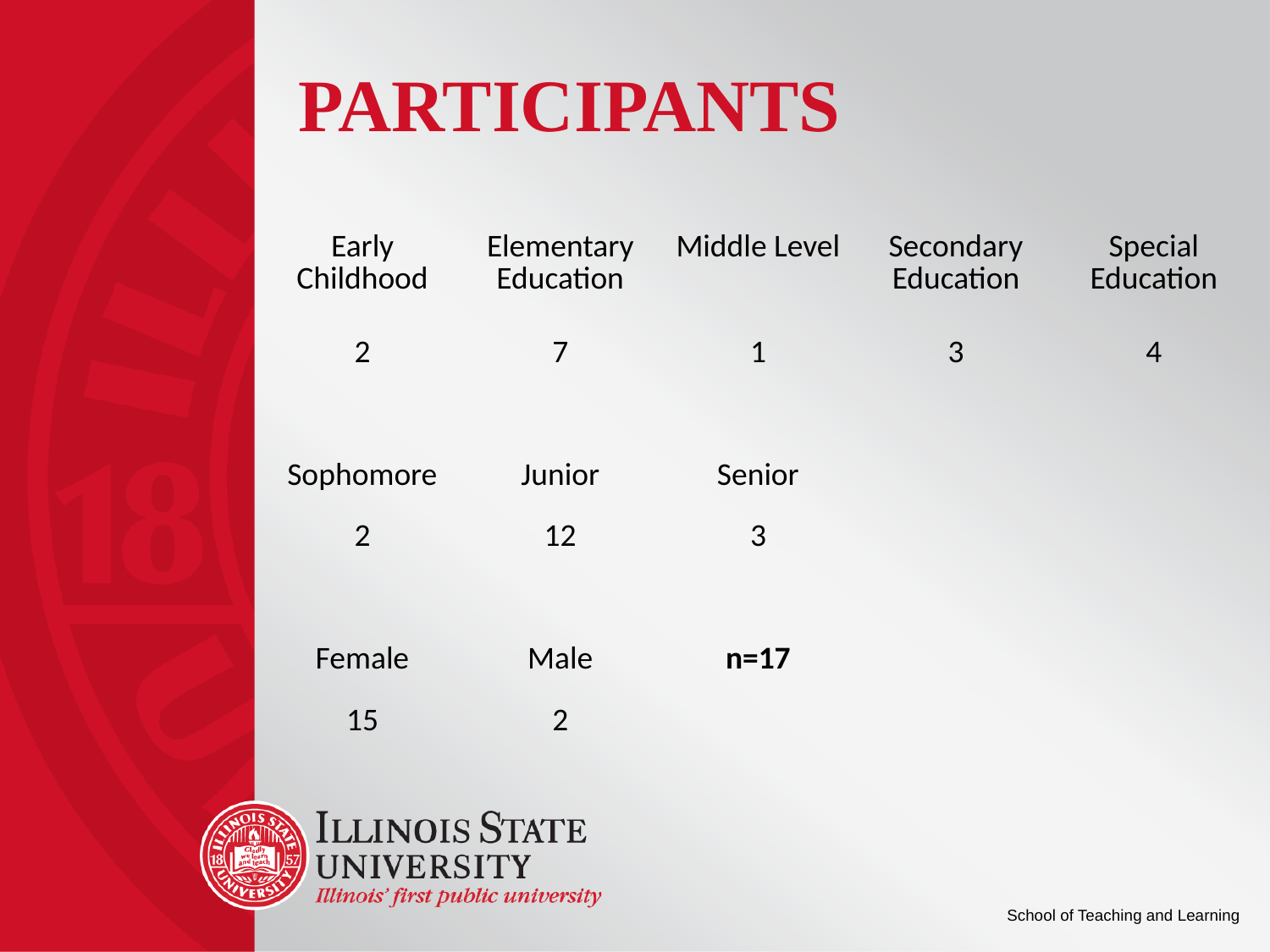

# Participants
|  |  |  |  |  |
| --- | --- | --- | --- | --- |
| Early Childhood | Elementary Education | Middle Level | Secondary Education | Special Education |
| 2 | 7 | 1 | 3 | 4 |
|  |  |  |  |  |
| Sophomore | Junior | Senior |  |  |
| 2 | 12 | 3 |  |  |
|  |  |  |  |  |
| Female | Male | n=17 |  |  |
| 15 | 2 |  |  |  |